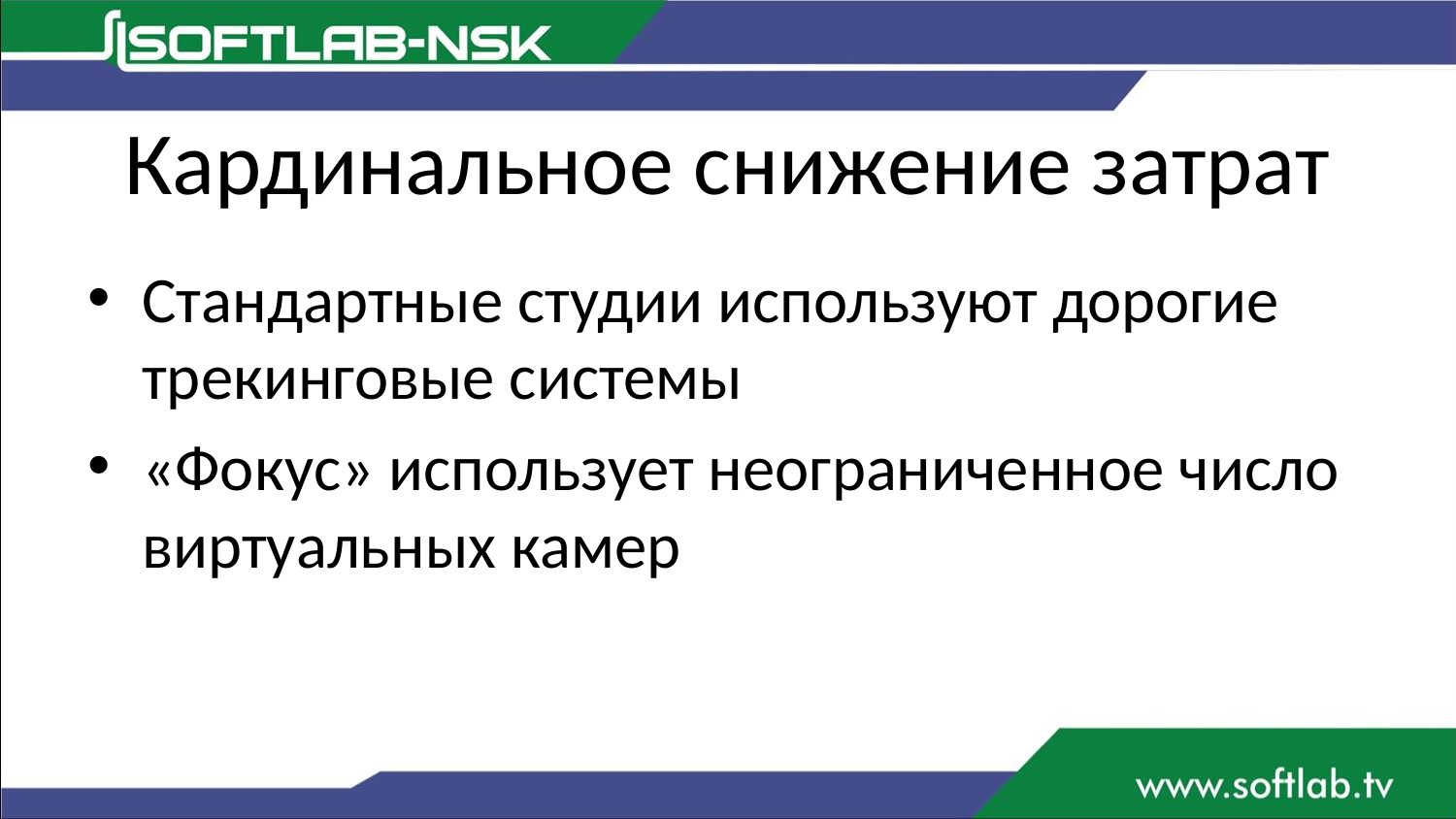

# Кардинальное снижение затрат
Стандартные студии используют дорогие трекинговые системы
«Фокус» использует неограниченное число виртуальных камер